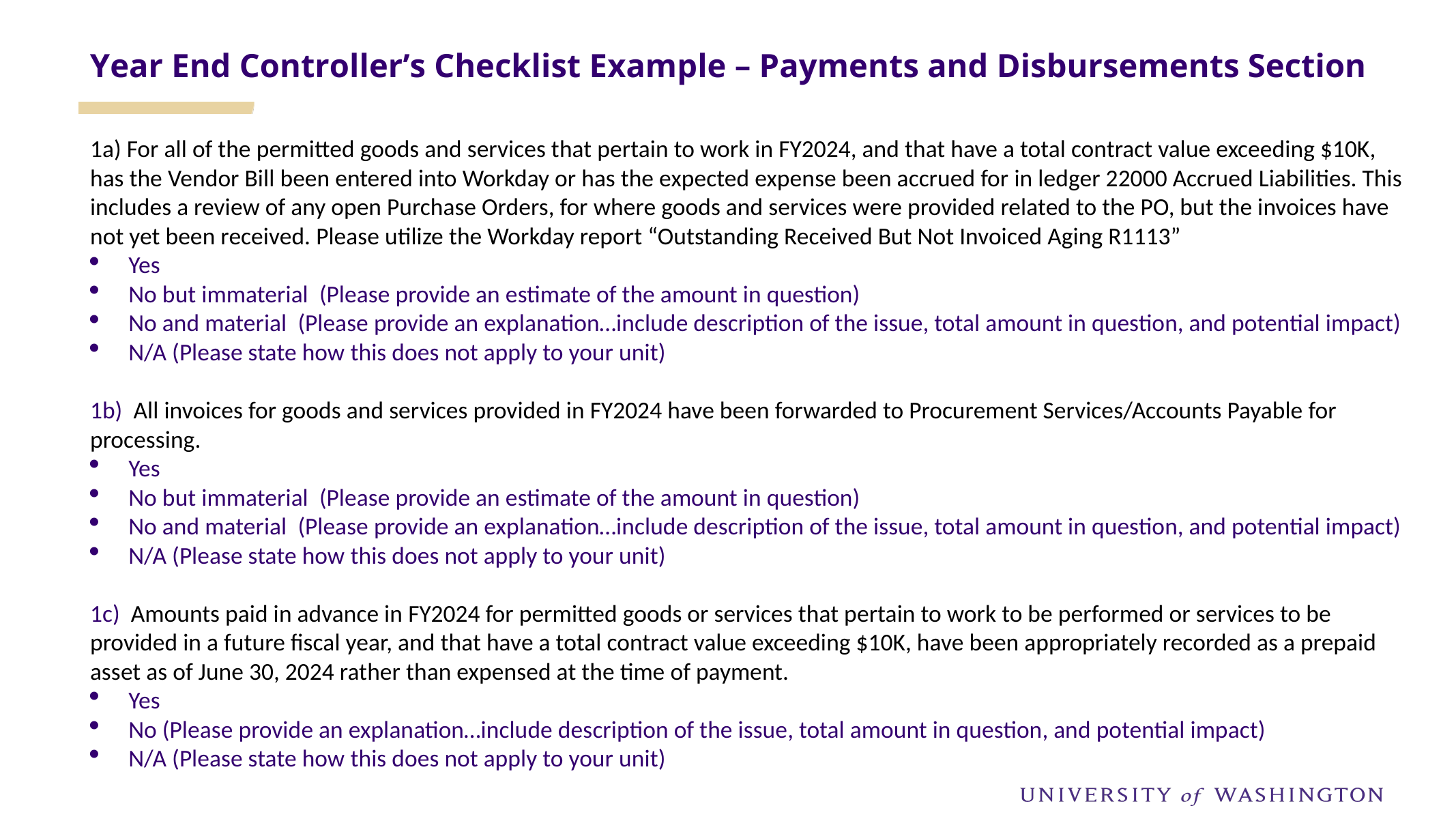

Year End Controller’s Checklist Example – Payments and Disbursements Section
1a) For all of the permitted goods and services that pertain to work in FY2024, and that have a total contract value exceeding $10K, has the Vendor Bill been entered into Workday or has the expected expense been accrued for in ledger 22000 Accrued Liabilities. This includes a review of any open Purchase Orders, for where goods and services were provided related to the PO, but the invoices have not yet been received. Please utilize the Workday report “Outstanding Received But Not Invoiced Aging R1113”
Yes
No but immaterial  (Please provide an estimate of the amount in question)
No and material  (Please provide an explanation…include description of the issue, total amount in question, and potential impact)
N/A (Please state how this does not apply to your unit)

1b)  All invoices for goods and services provided in FY2024 have been forwarded to Procurement Services/Accounts Payable for processing.
Yes
No but immaterial  (Please provide an estimate of the amount in question)
No and material  (Please provide an explanation…include description of the issue, total amount in question, and potential impact)
N/A (Please state how this does not apply to your unit)

1c)  Amounts paid in advance in FY2024 for permitted goods or services that pertain to work to be performed or services to be provided in a future fiscal year, and that have a total contract value exceeding $10K, have been appropriately recorded as a prepaid asset as of June 30, 2024 rather than expensed at the time of payment.
Yes
No (Please provide an explanation…include description of the issue, total amount in question, and potential impact)
N/A (Please state how this does not apply to your unit)